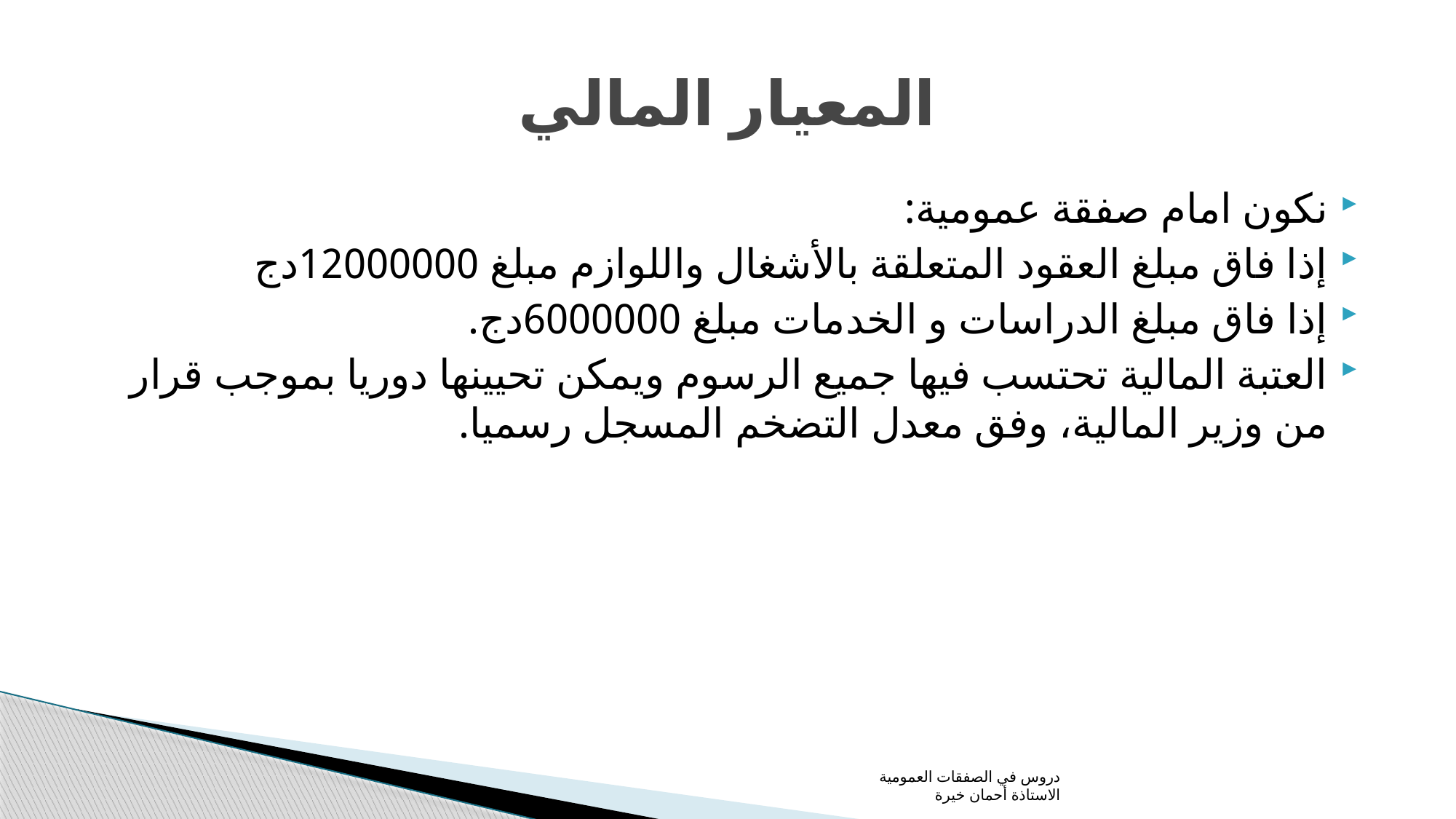

# المعيار المالي
نكون امام صفقة عمومية:
إذا فاق مبلغ العقود المتعلقة بالأشغال واللوازم مبلغ 12000000دج
إذا فاق مبلغ الدراسات و الخدمات مبلغ 6000000دج.
العتبة المالية تحتسب فيها جميع الرسوم ويمكن تحيينها دوريا بموجب قرار من وزير المالية، وفق معدل التضخم المسجل رسميا.

دروس في الصفقات العمومية                                 الاستاذة أحمان خيرة